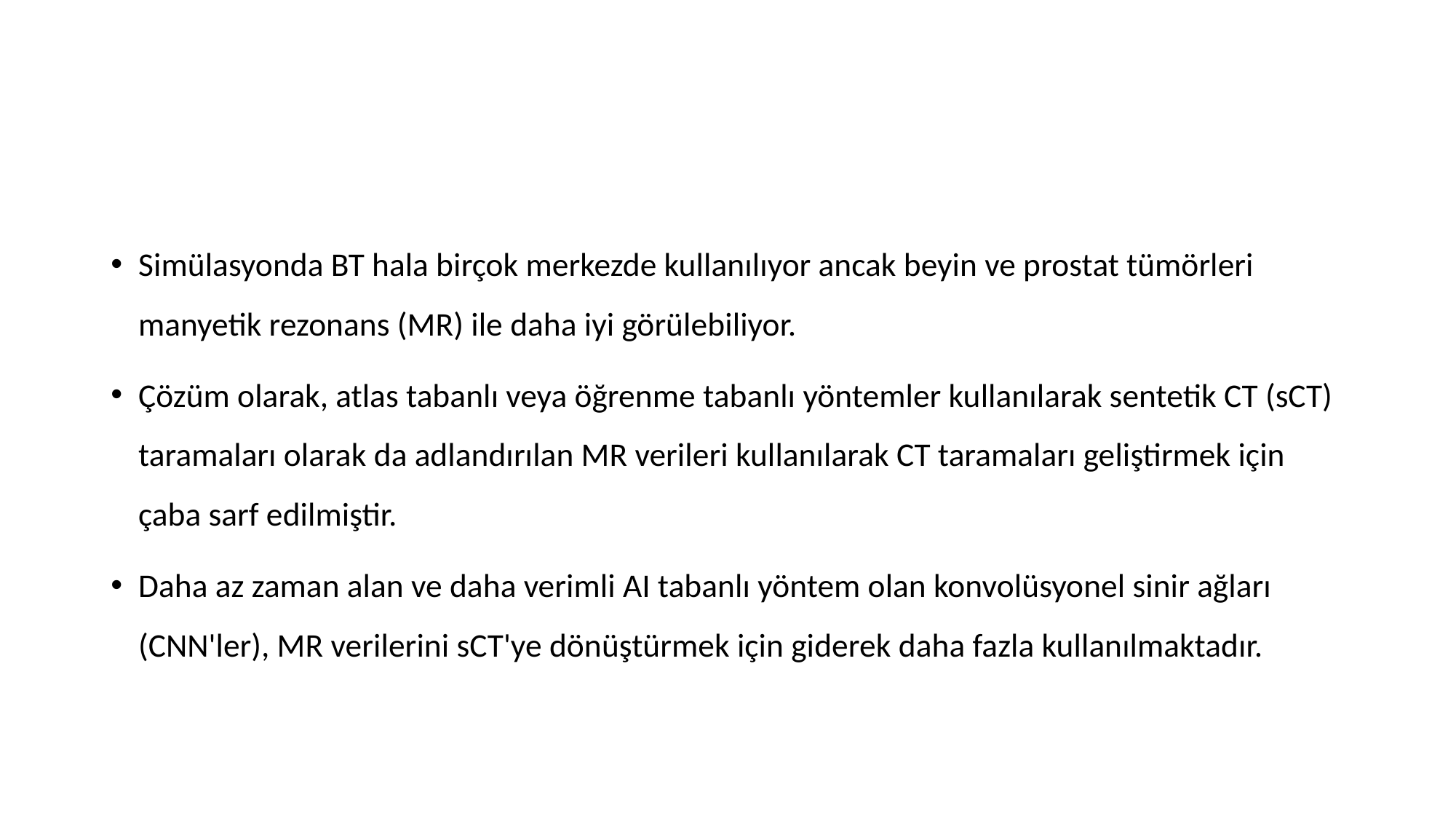

#
Simülasyonda BT hala birçok merkezde kullanılıyor ancak beyin ve prostat tümörleri manyetik rezonans (MR) ile daha iyi görülebiliyor.
Çözüm olarak, atlas tabanlı veya öğrenme tabanlı yöntemler kullanılarak sentetik CT (sCT) taramaları olarak da adlandırılan MR verileri kullanılarak CT taramaları geliştirmek için çaba sarf edilmiştir.
Daha az zaman alan ve daha verimli AI tabanlı yöntem olan konvolüsyonel sinir ağları (CNN'ler), MR verilerini sCT'ye dönüştürmek için giderek daha fazla kullanılmaktadır.